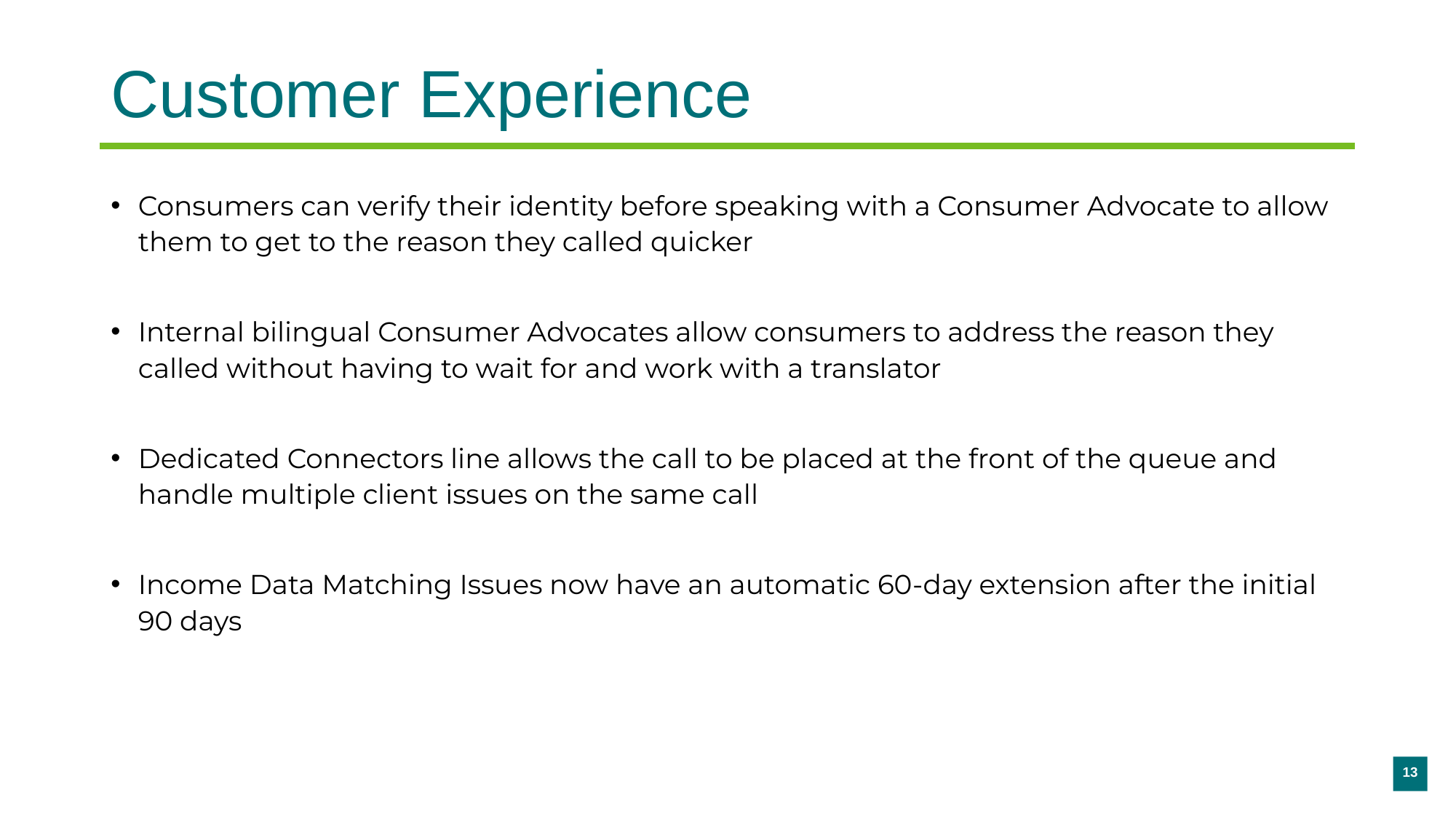

# Customer Experience
Consumers can verify their identity before speaking with a Consumer Advocate to allow them to get to the reason they called quicker

Internal bilingual Consumer Advocates allow consumers to address the reason they called without having to wait for and work with a translator

Dedicated Connectors line allows the call to be placed at the front of the queue and handle multiple client issues on the same call

Income Data Matching Issues now have an automatic 60-day extension after the initial 90 days

13